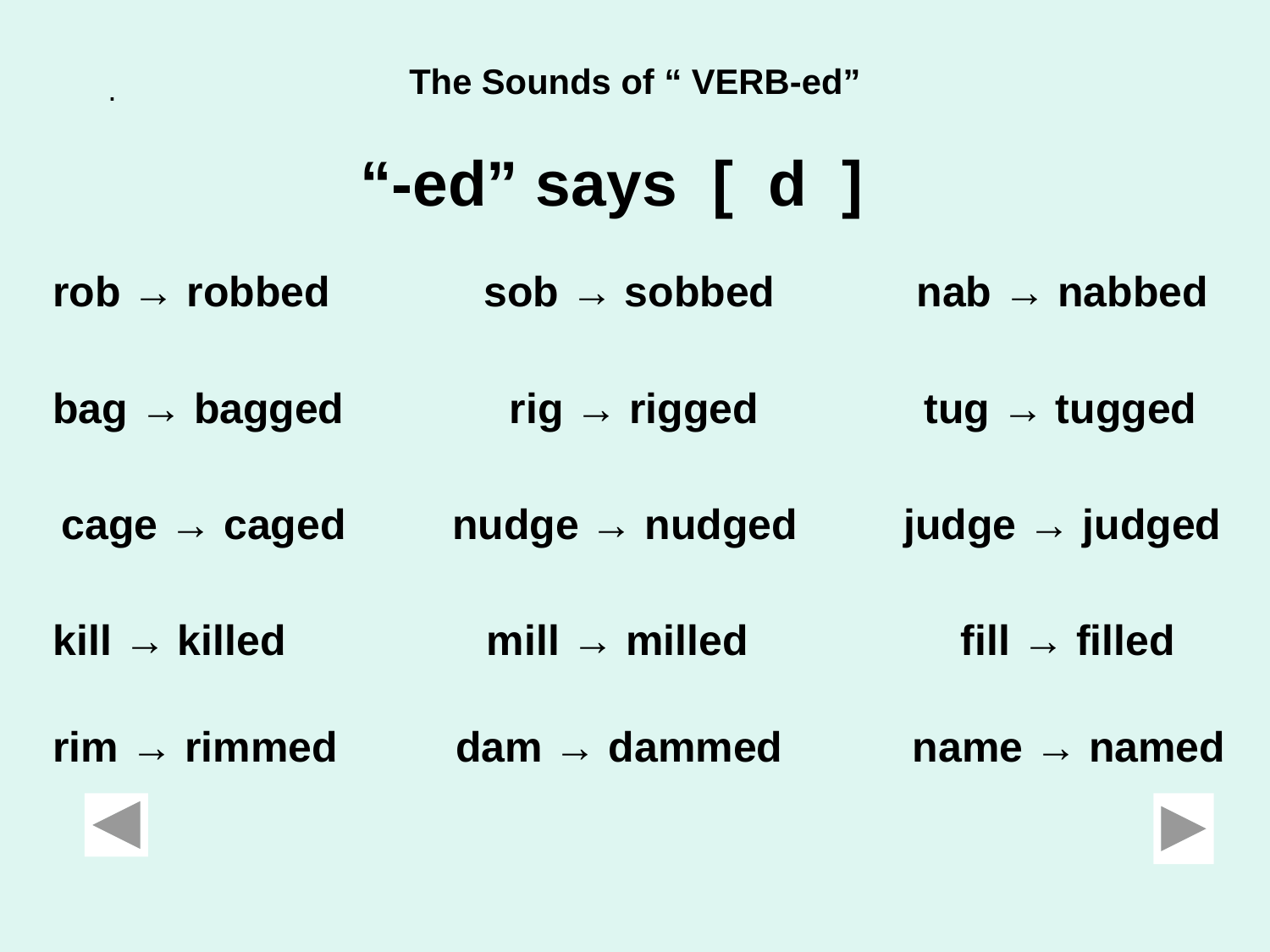

The Sounds of “ VERB-ed”

.
“-ed” says  [  d  ]
rob → robbed             sob → sobbed            nab → nabbed
bag → bagged              rig → rigged              tug → tugged
 cage → caged         nudge → nudged         judge → judged
kill → killed                 mill → milled                  fill → filled
rim → rimmed          dam → dammed           name → named